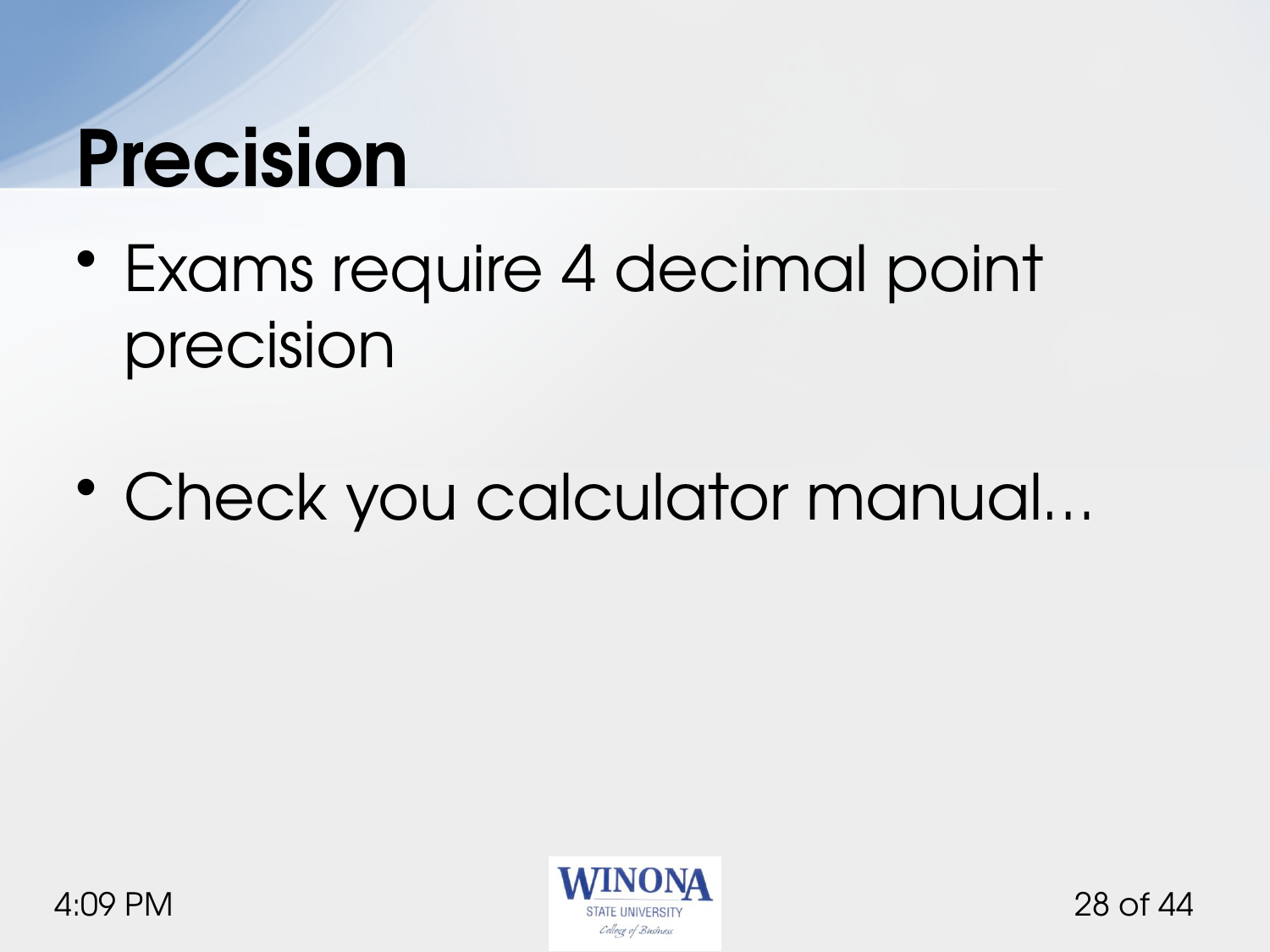

# Precision
Exams require 4 decimal point precision

Check you calculator manual…